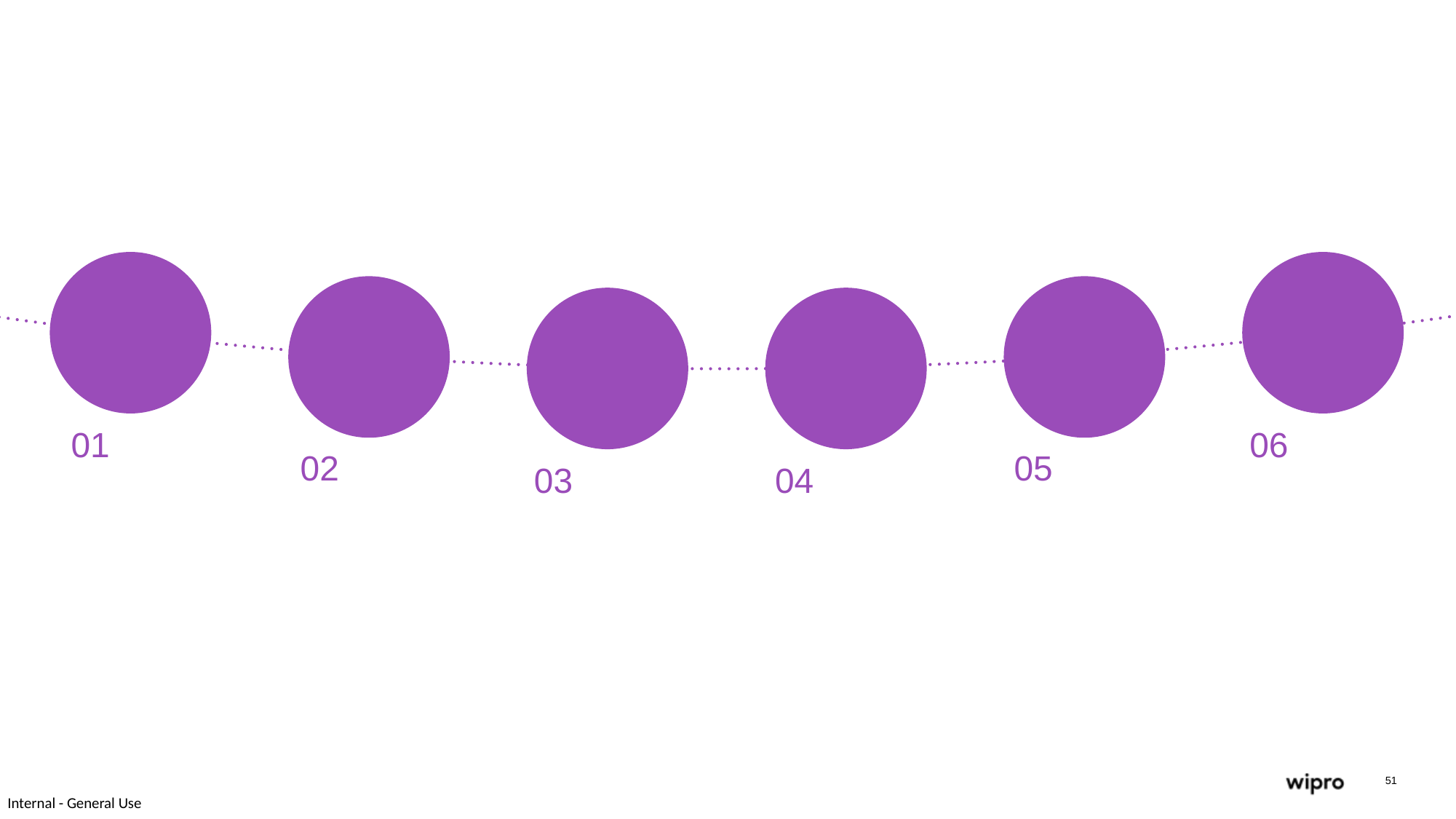

#

01
06
02
05

03
04